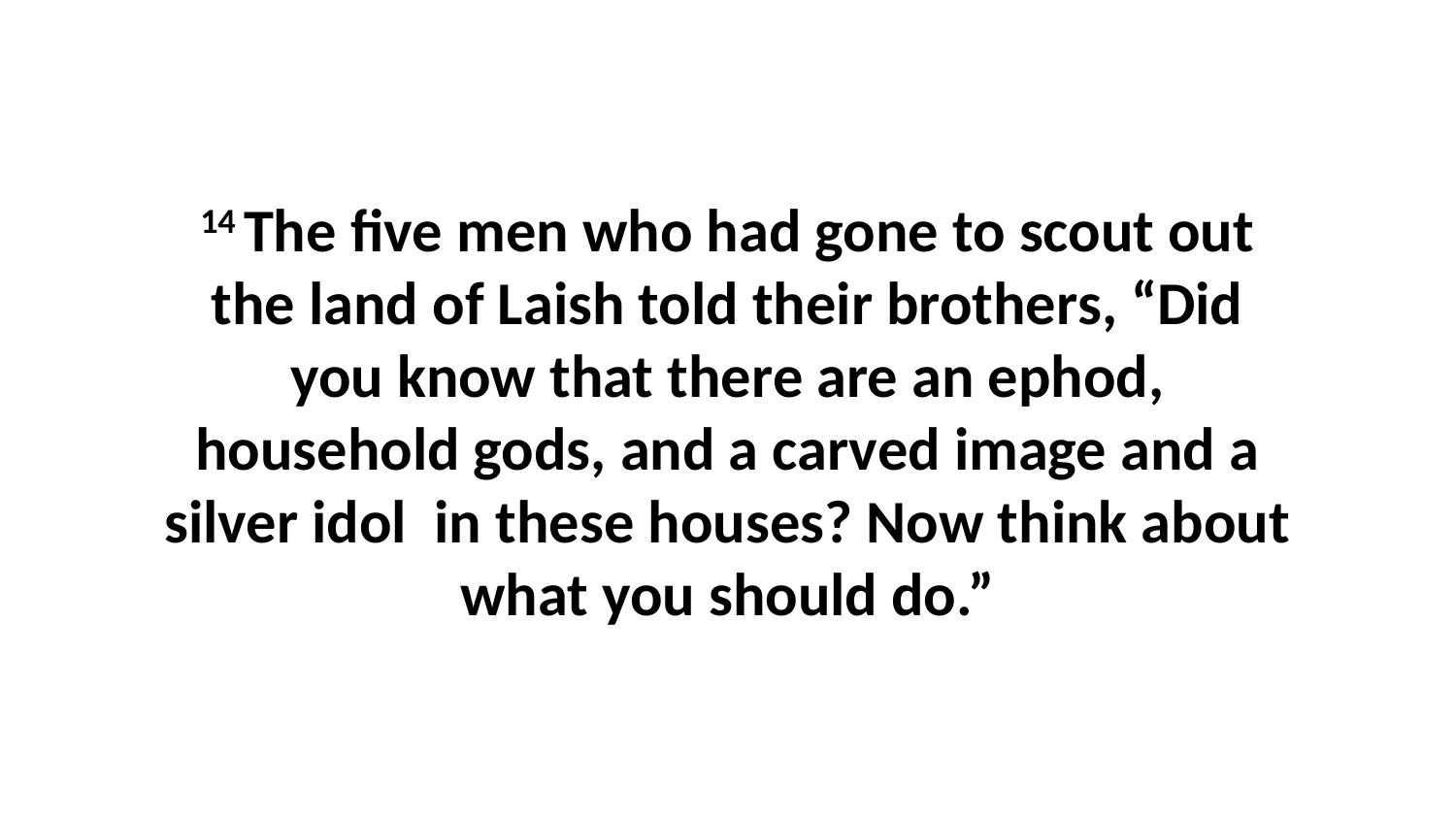

14 The five men who had gone to scout out the land of Laish told their brothers, “Did you know that there are an ephod, household gods, and a carved image and a silver idol  in these houses? Now think about what you should do.”